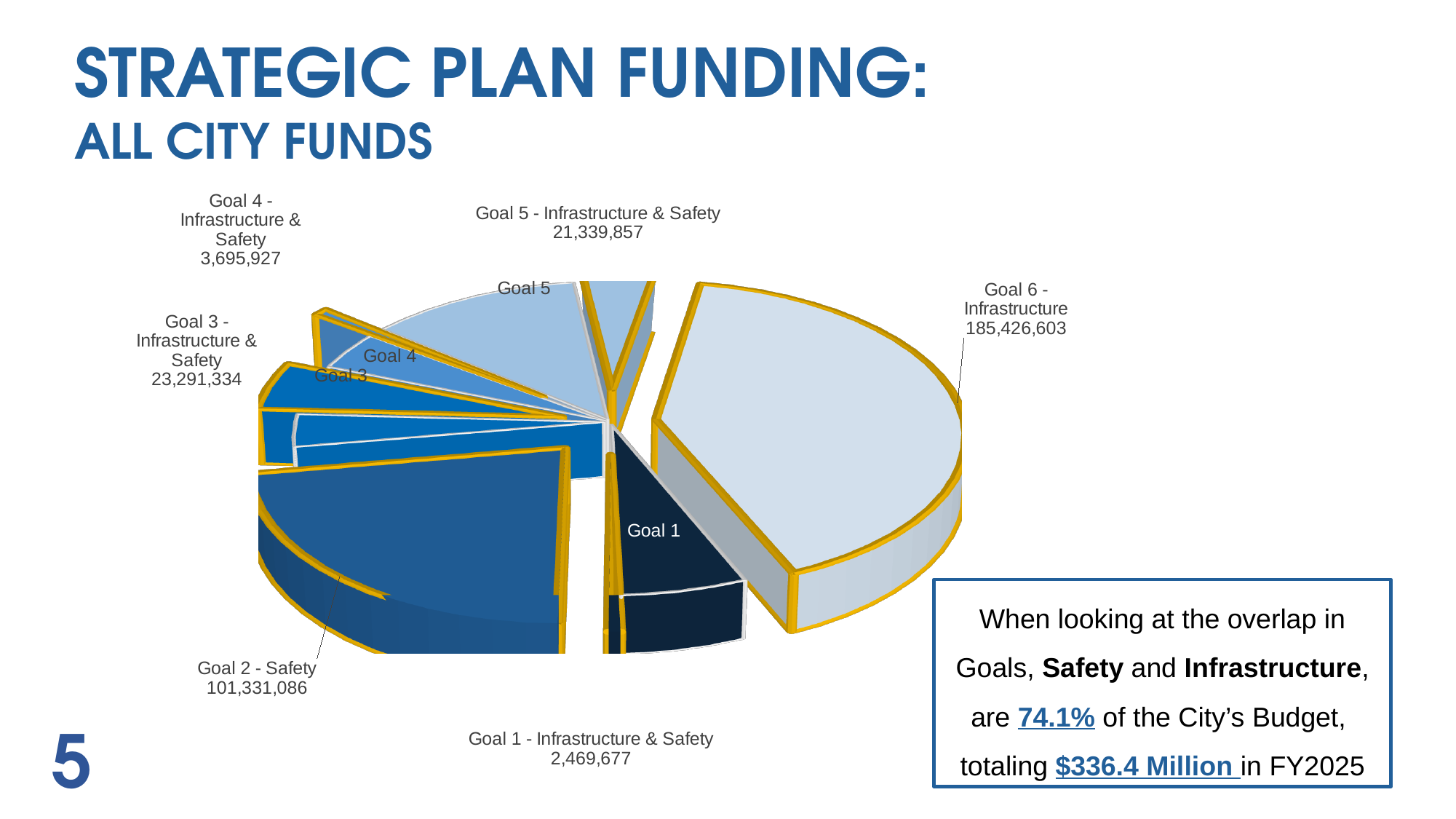

STRATEGIC PLAN FUNDING:
ALL CITY FUNDS

[unsupported chart]

When looking at the overlap in Goals, Safety and Infrastructure, are 74.1% of the City’s Budget,
totaling $336.4 Million in FY2025
5